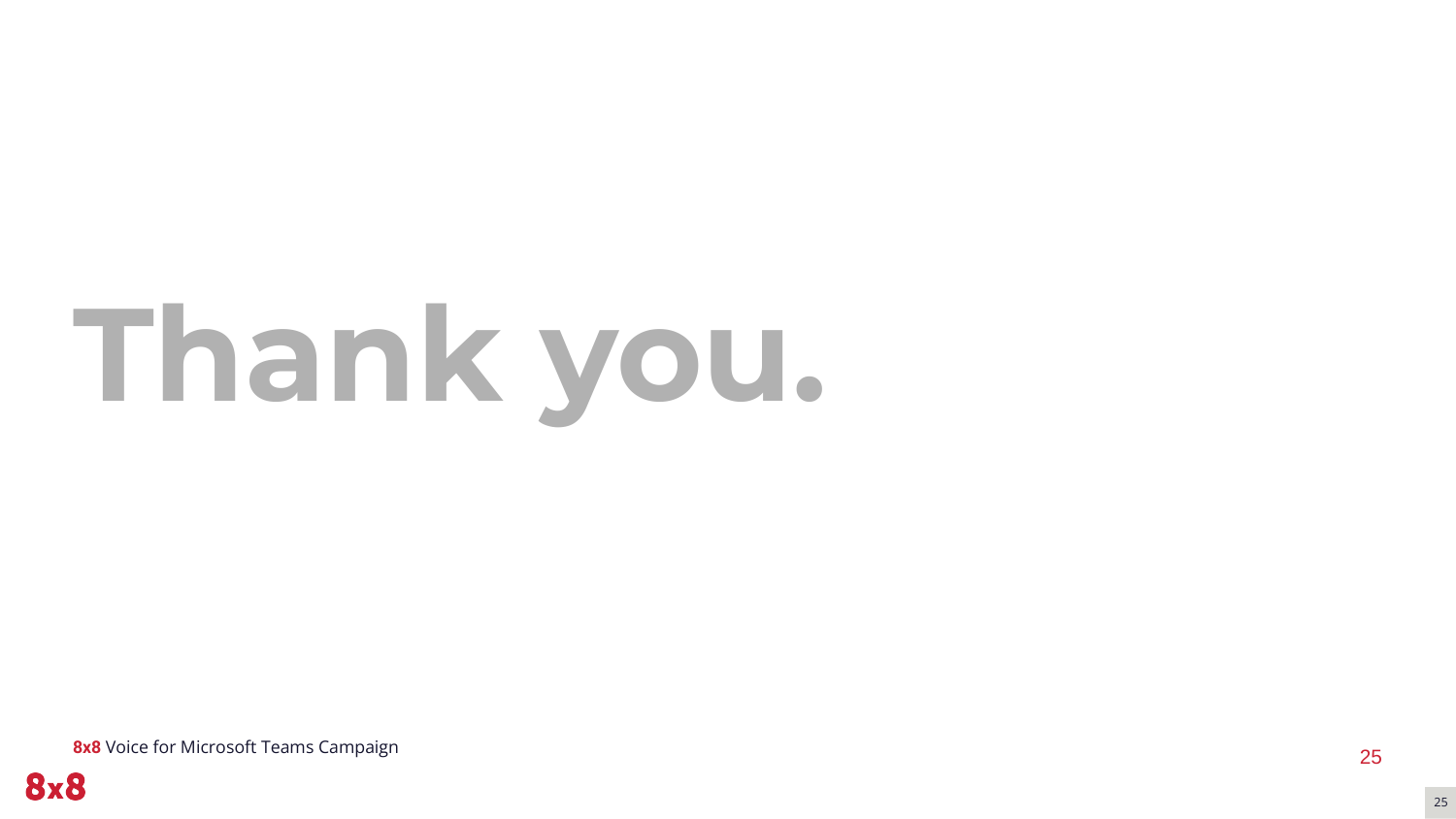

# Thank you.
8x8 Voice for Microsoft Teams Campaign